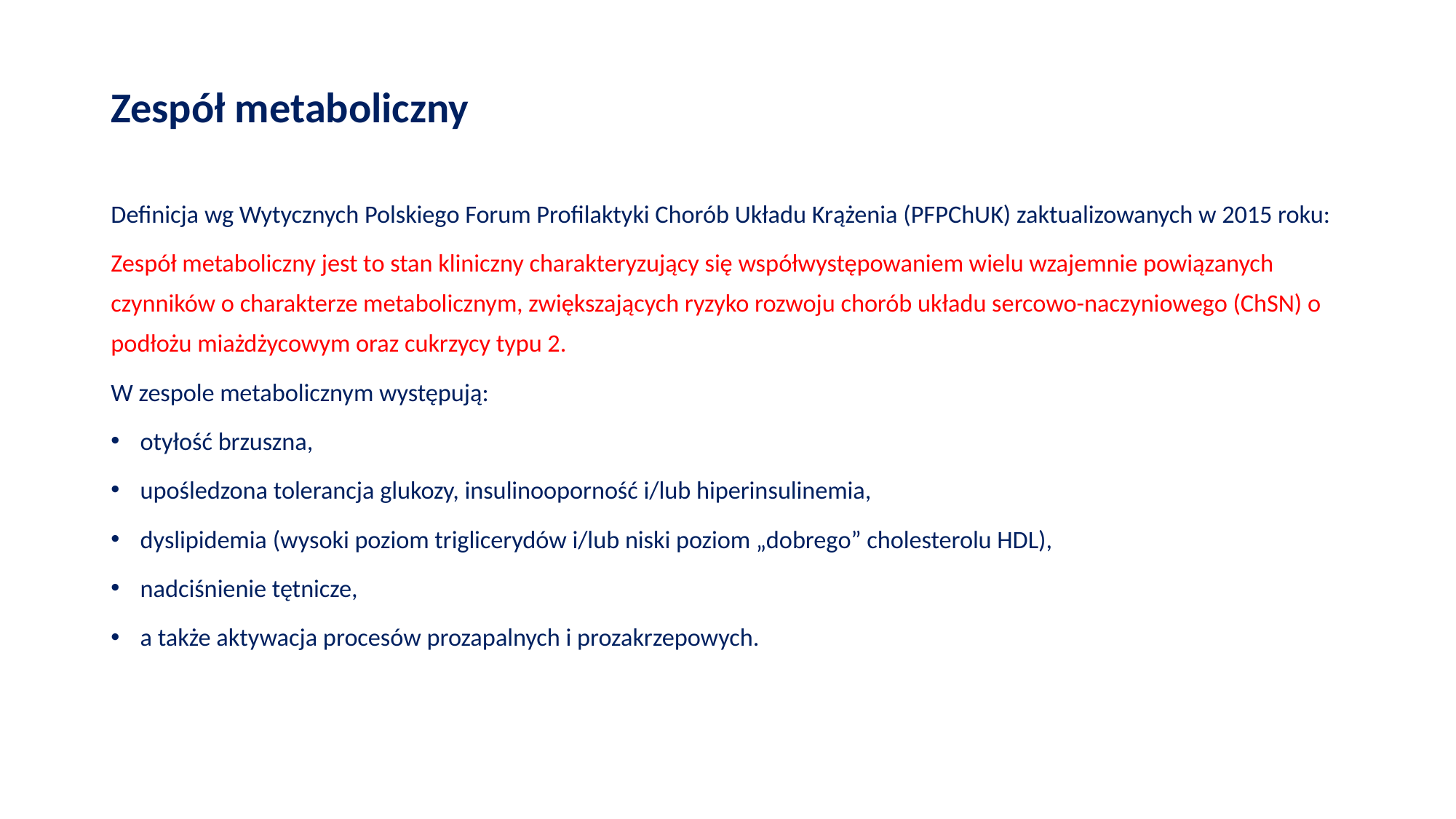

# Zespół metaboliczny
Definicja wg Wytycznych Polskiego Forum Profilaktyki Chorób Układu Krążenia (PFPChUK) zaktualizowanych w 2015 roku:
Zespół metaboliczny jest to stan kliniczny charakteryzujący się współwystępowaniem wielu wzajemnie powiązanych czynników o charakterze metabolicznym, zwiększających ryzyko rozwoju chorób układu sercowo-naczyniowego (ChSN) o podłożu miażdżycowym oraz cukrzycy typu 2.
W zespole metabolicznym występują:
otyłość brzuszna,
upośledzona tolerancja glukozy, insulinooporność i/lub hiperinsulinemia,
dyslipidemia (wysoki poziom triglicerydów i/lub niski poziom „dobrego” cholesterolu HDL),
nadciśnienie tętnicze,
a także aktywacja procesów prozapalnych i prozakrzepowych.